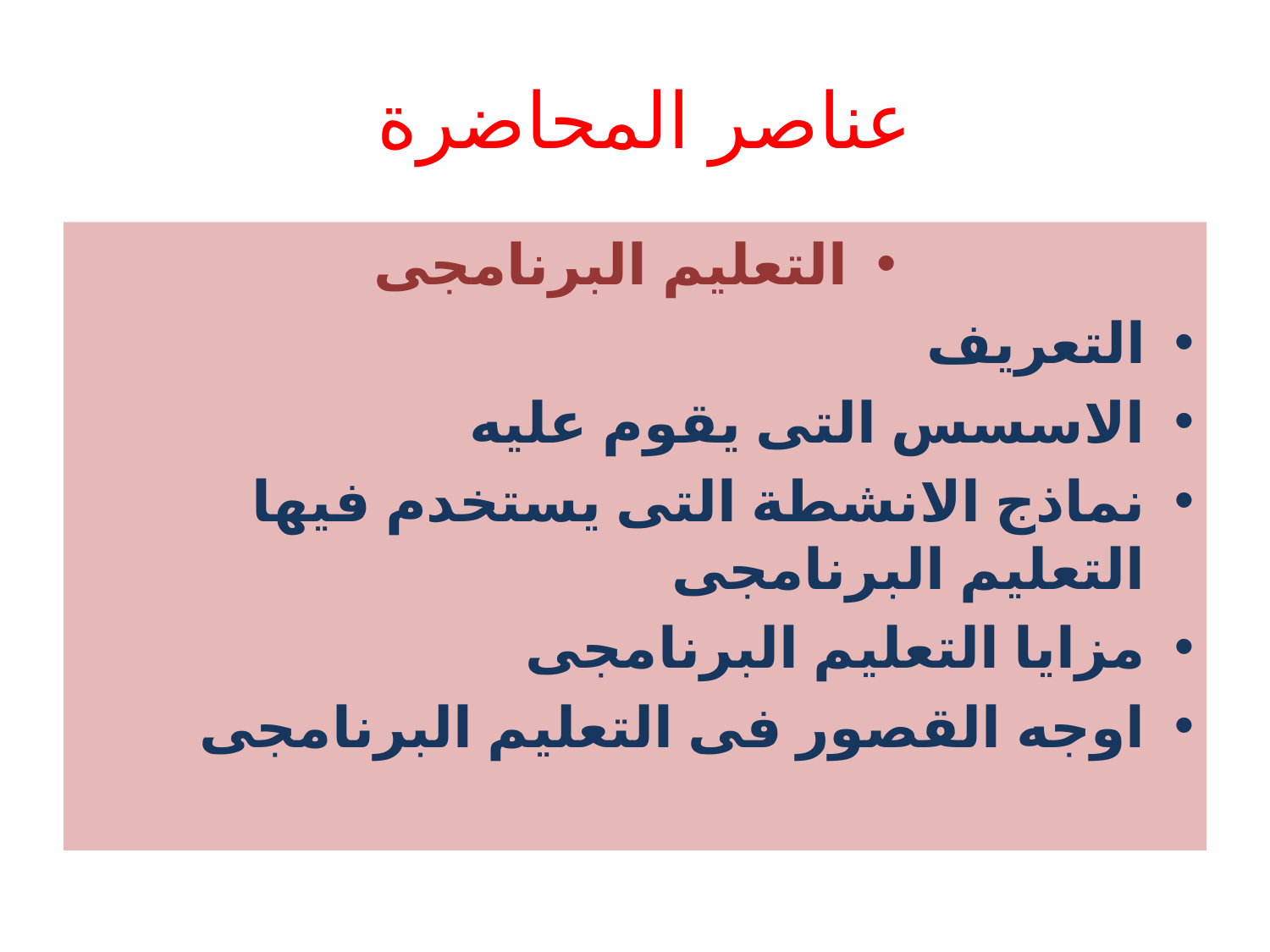

# عناصر المحاضرة
التعليم البرنامجى
التعريف
الاسسس التى يقوم عليه
نماذج الانشطة التى يستخدم فيها التعليم البرنامجى
مزايا التعليم البرنامجى
اوجه القصور فى التعليم البرنامجى